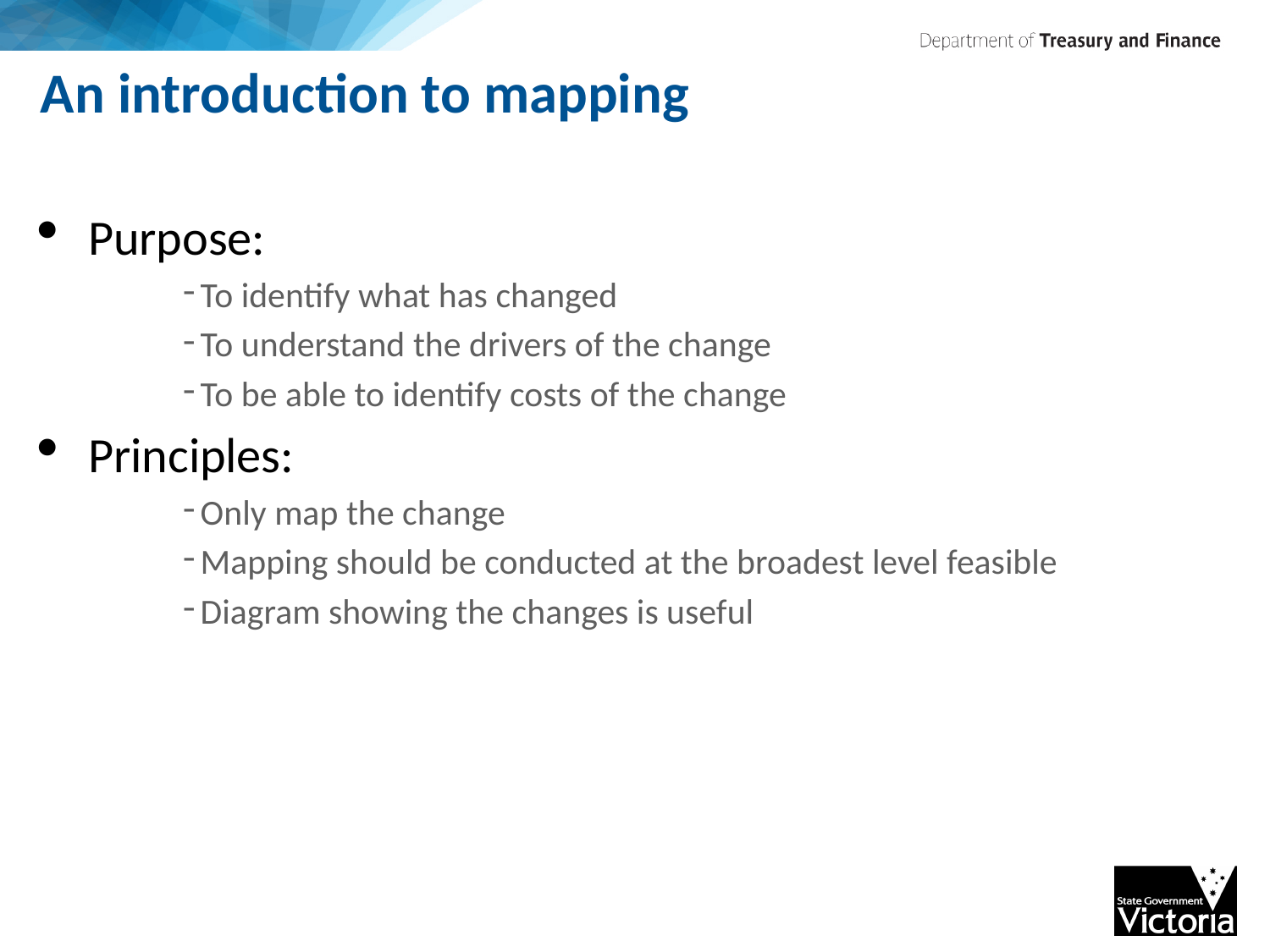

# An introduction to mapping

Purpose:
To identify what has changed
To understand the drivers of the change
To be able to identify costs of the change
Principles:
Only map the change
Mapping should be conducted at the broadest level feasible
Diagram showing the changes is useful